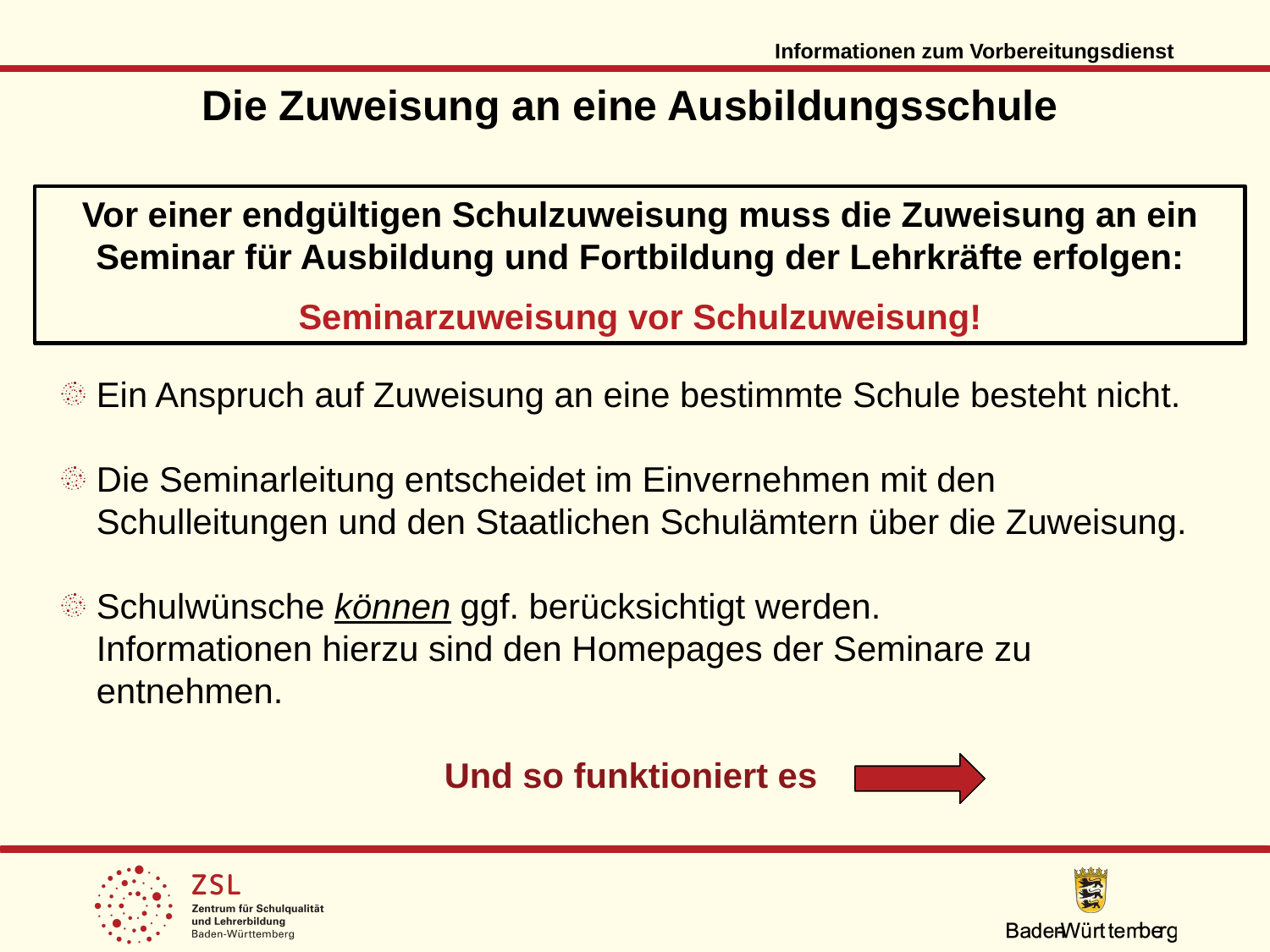

Informationen zum Vorbereitungsdienst
Die Zuweisung an eine Ausbildungsschule
Vor einer endgültigen Schulzuweisung muss die Zuweisung an ein Seminar für Ausbildung und Fortbildung der Lehrkräfte erfolgen:
Seminarzuweisung vor Schulzuweisung!
Ein Anspruch auf Zuweisung an eine bestimmte Schule besteht nicht.
Die Seminarleitung entscheidet im Einvernehmen mit den Schulleitungen und den Staatlichen Schulämtern über die Zuweisung.
Schulwünsche können ggf. berücksichtigt werden.
Informationen hierzu sind den Homepages der Seminare zu entnehmen.
Und so funktioniert es